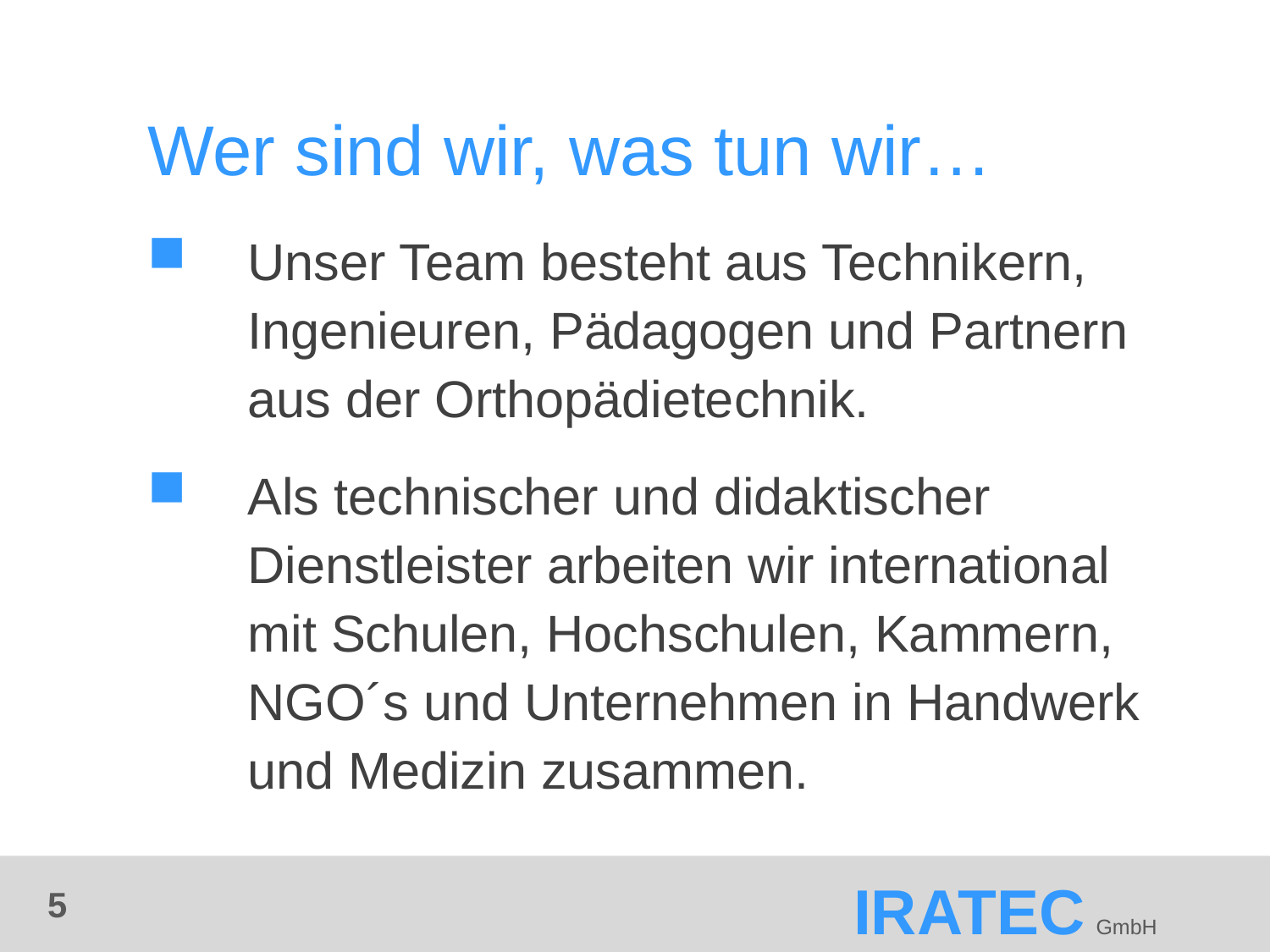

# Wer sind wir, was tun wir…
Unser Team besteht aus Technikern,  Ingenieuren, Pädagogen und Partnern aus der Orthopädietechnik.
Als technischer und didaktischer Dienstleister arbeiten wir international mit Schulen, Hochschulen, Kammern, NGO´s und Unternehmen in Handwerk und Medizin zusammen.
5